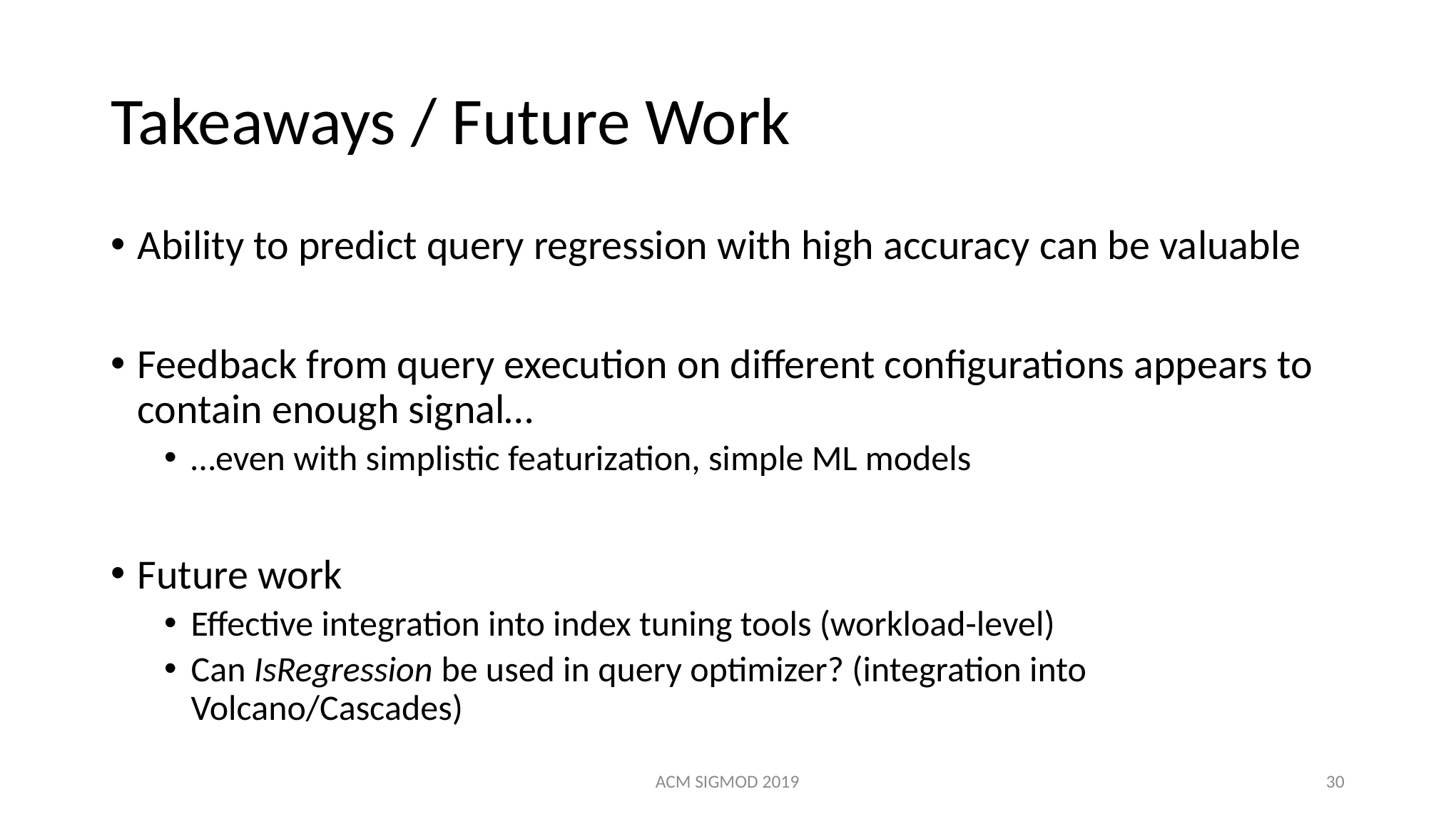

# Takeaways / Future Work
Ability to predict query regression with high accuracy can be valuable

Feedback from query execution on different configurations appears to contain enough signal…
…even with simplistic featurization, simple ML models

Future work
Effective integration into index tuning tools (workload-level)
Can IsRegression be used in query optimizer? (integration into Volcano/Cascades)

ACM SIGMOD 2019
30